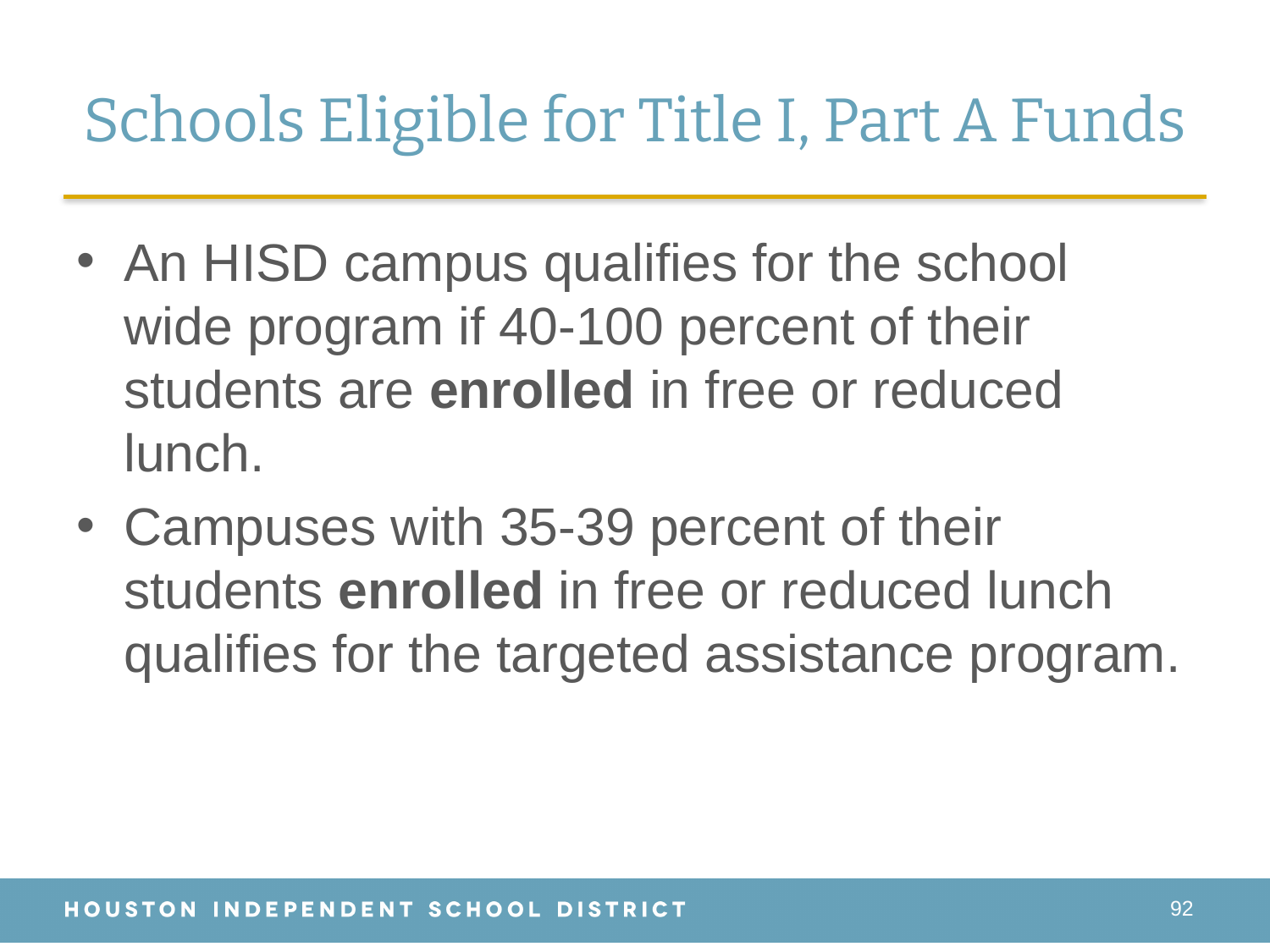

# Schools Eligible for Title I, Part A Funds
An HISD campus qualifies for the school wide program if 40-100 percent of their students are enrolled in free or reduced lunch.
Campuses with 35-39 percent of their students enrolled in free or reduced lunch qualifies for the targeted assistance program.
92